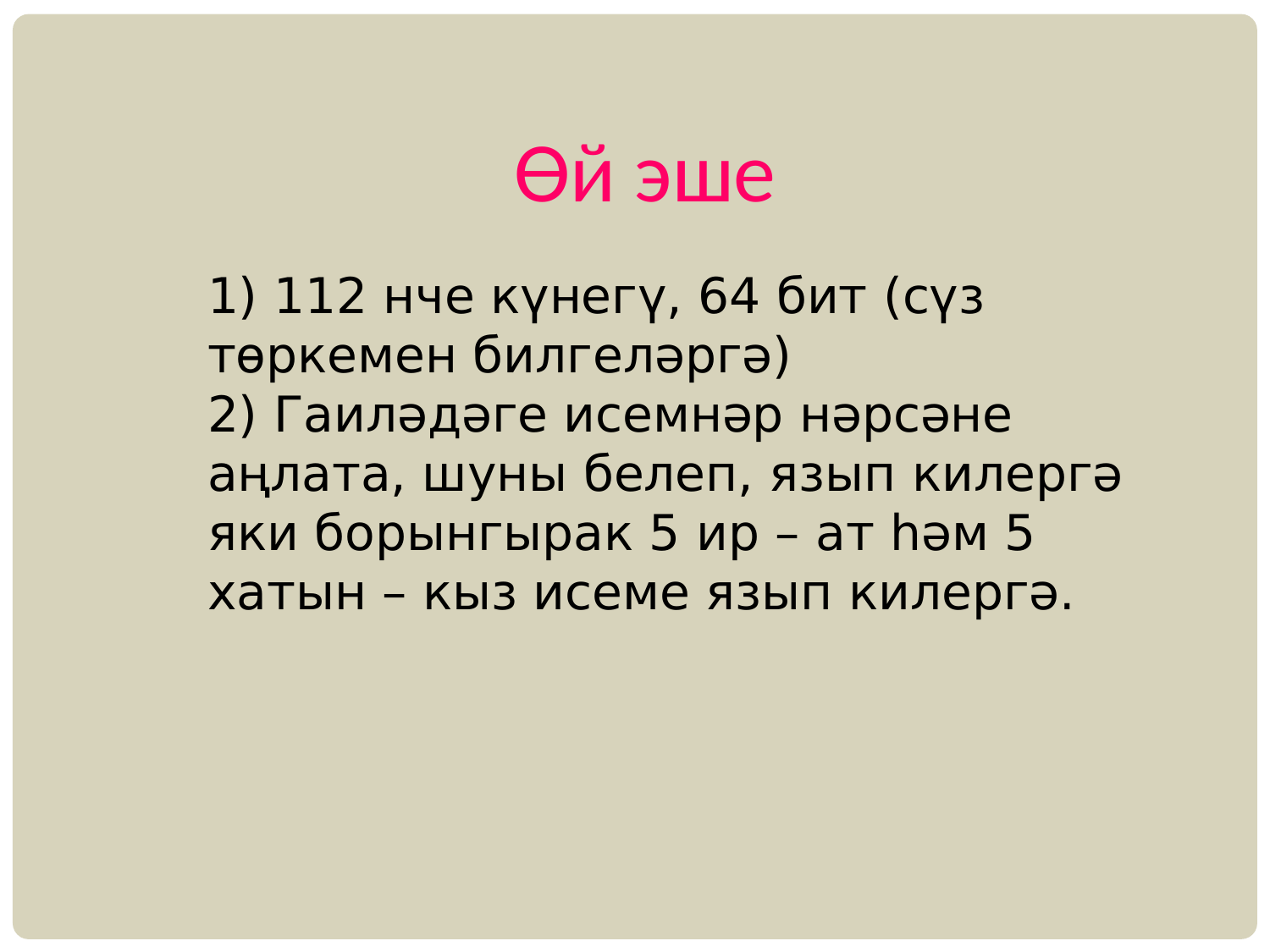

Өй эше
1) 112 нче күнегү, 64 бит (сүз төркемен билгеләргә)
2) Гаиләдәге исемнәр нәрсәне аңлата, шуны белеп, язып килергә яки борынгырак 5 ир – ат һәм 5 хатын – кыз исеме язып килергә.